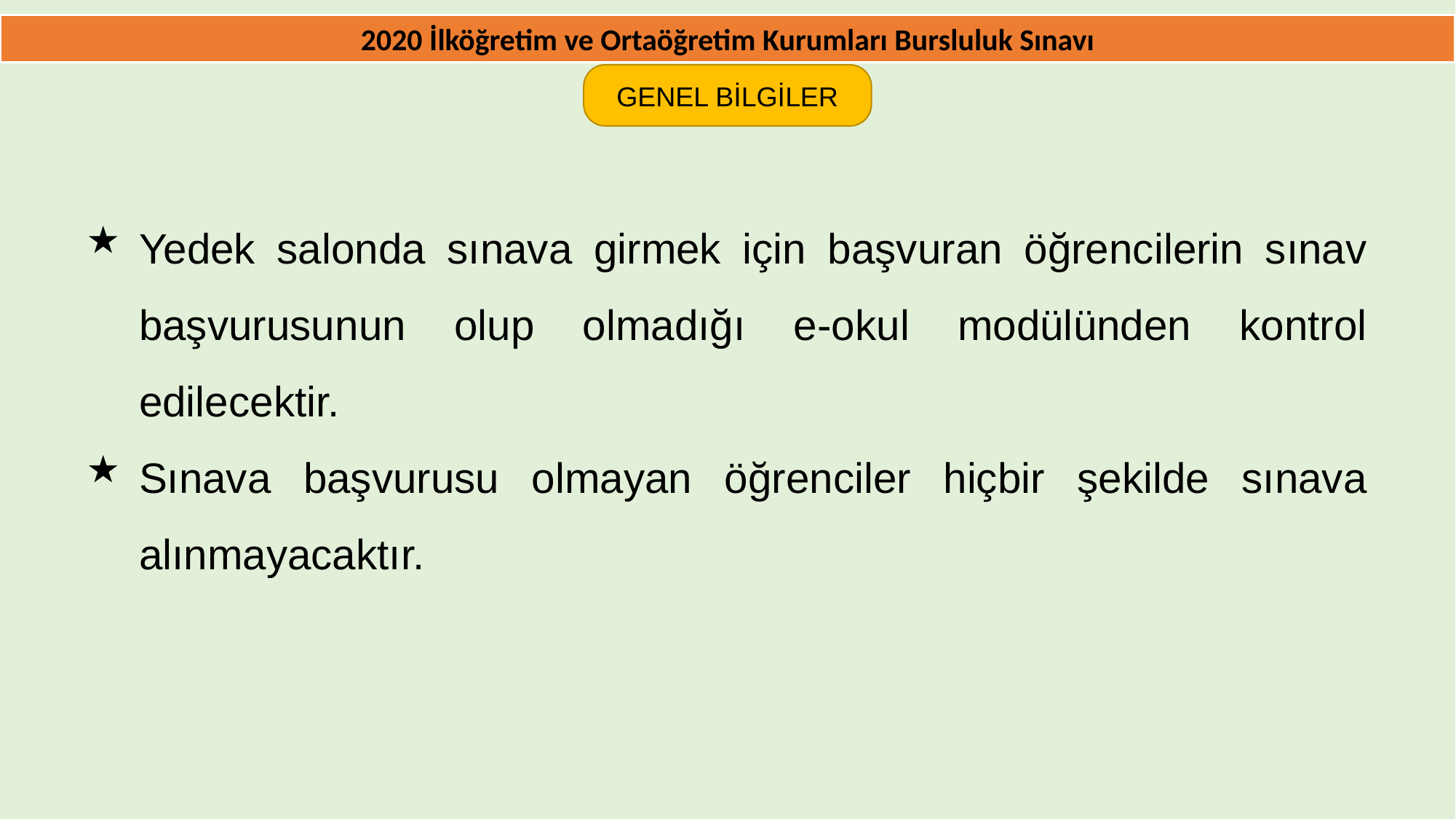

2020 İlköğretim ve Ortaöğretim Kurumları Bursluluk Sınavı
GENEL BİLGİLER
Yedek salonda sınava girmek için başvuran öğrencilerin sınav başvurusunun olup olmadığı e-okul modülünden kontrol edilecektir.
Sınava başvurusu olmayan öğrenciler hiçbir şekilde sınava alınmayacaktır.